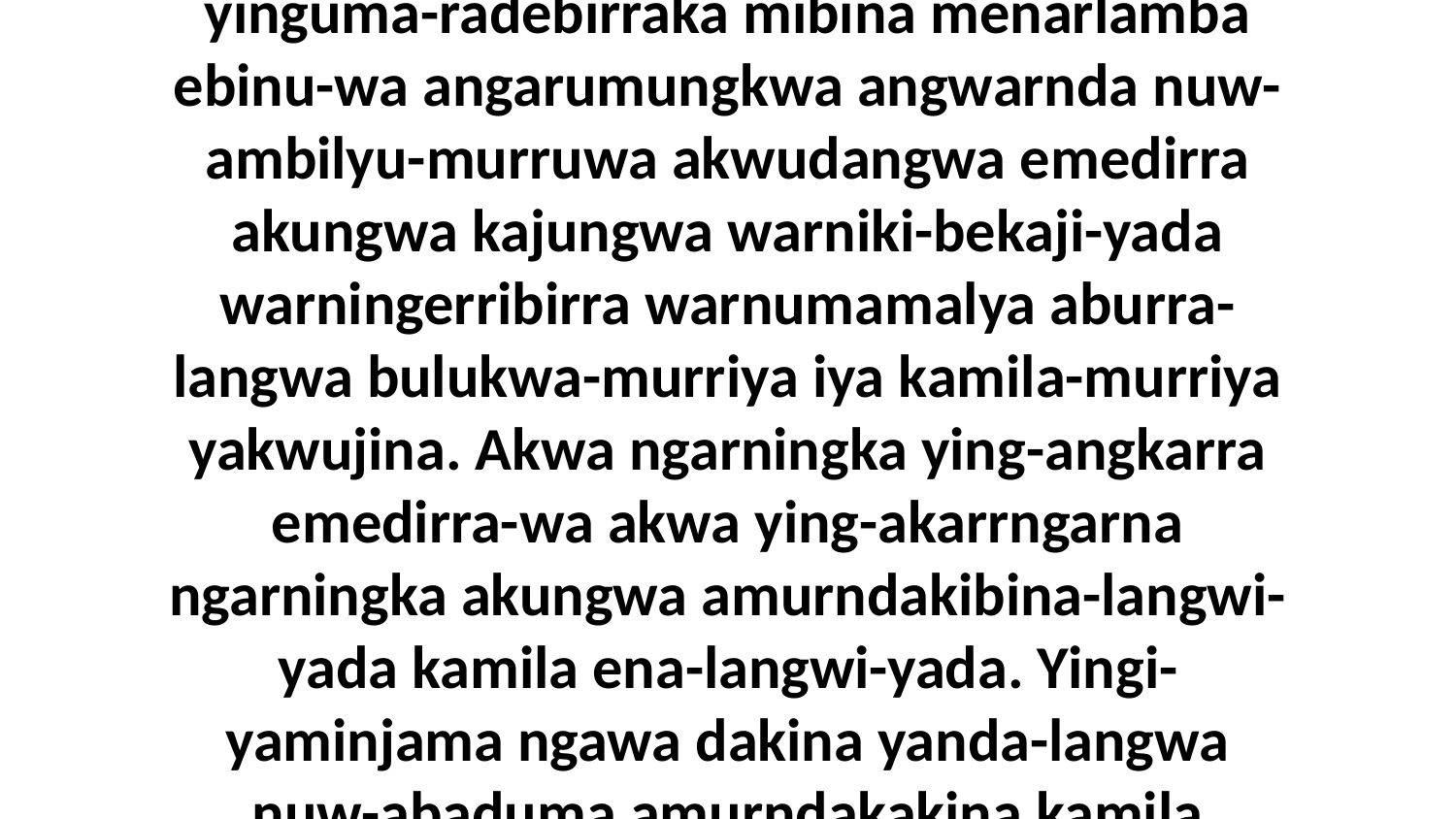

20 Biya warenja-bawiya yinguma-jiraba yinguma-radebirraka mibina menarlamba ebinu-wa angarumungkwa angwarnda nuw-ambilyu-murruwa akwudangwa emedirra akungwa kajungwa warniki-bekaji-yada warningerribirra warnumamalya aburra-langwa bulukwa-murriya iya kamila-murriya yakwujina. Akwa ngarningka ying-angkarra emedirra-wa akwa ying-akarrngarna ngarningka akungwa amurndakibina-langwi-yada kamila ena-langwi-yada. Yingi-yaminjama ngawa dakina yanda-langwa nuw-abaduma amurndakakina kamila ababurna-langwa.